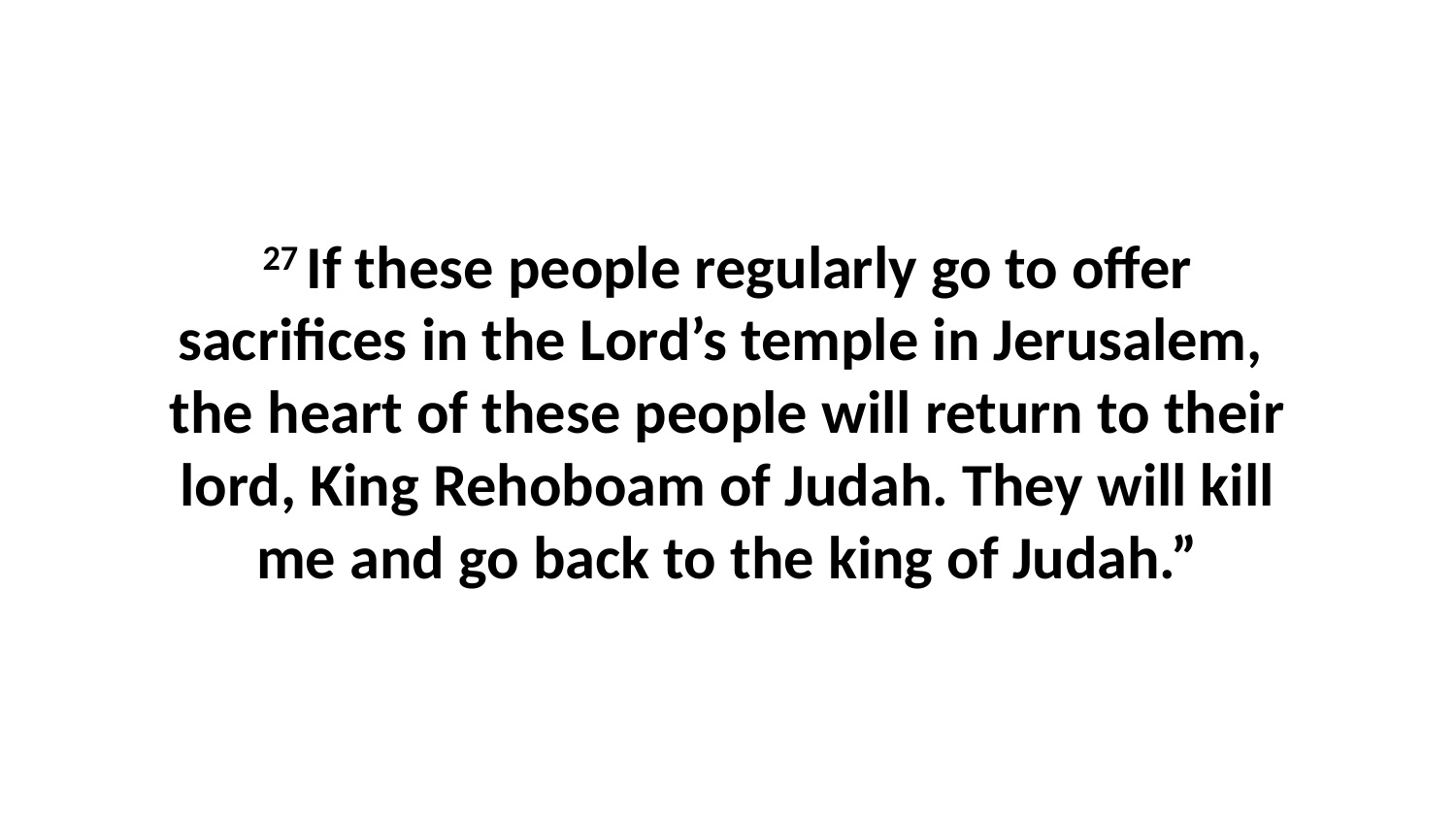

27 If these people regularly go to offer sacrifices in the Lord’s temple in Jerusalem,  the heart of these people will return to their lord, King Rehoboam of Judah. They will kill me and go back to the king of Judah.”